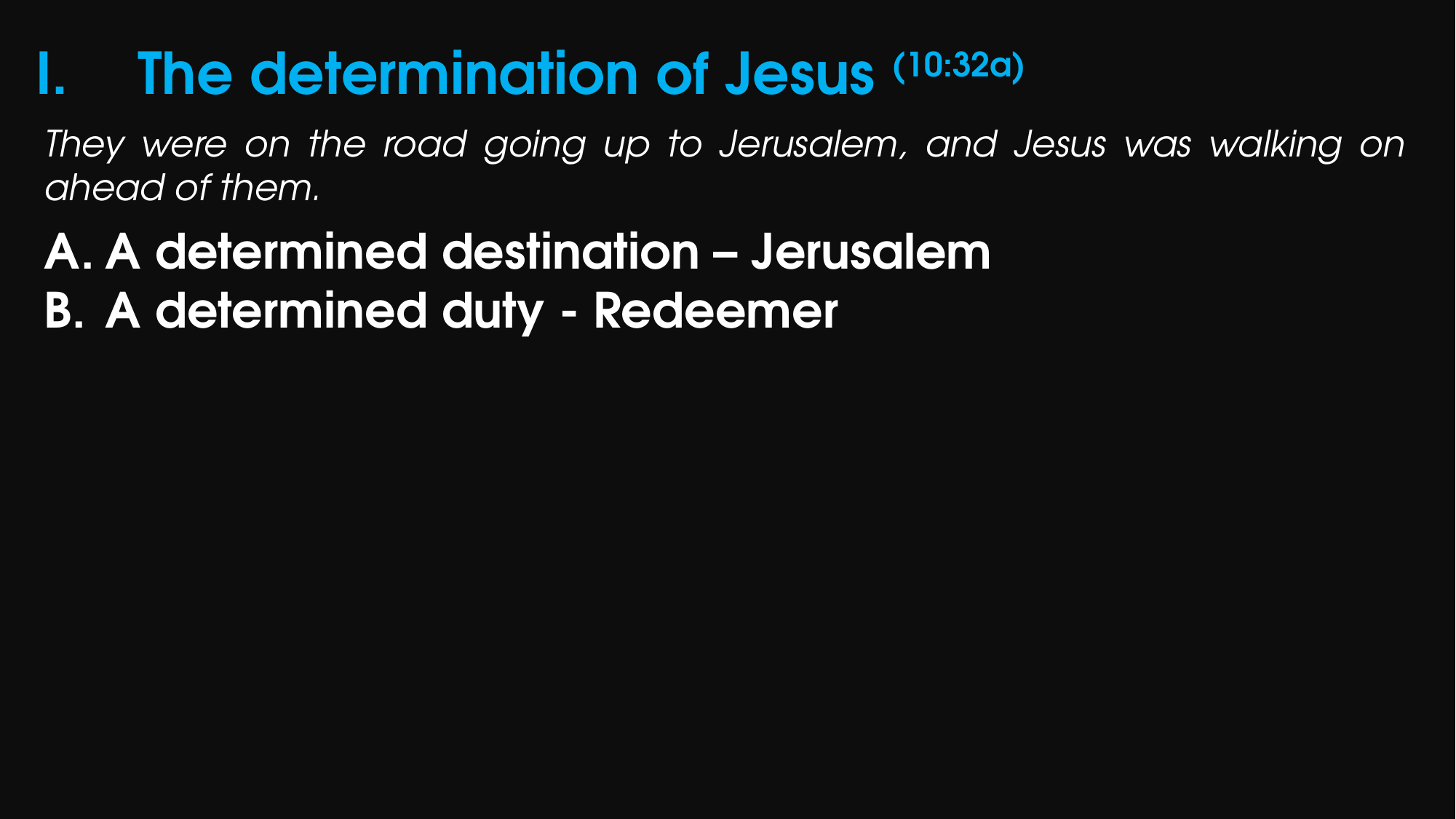

The determination of Jesus (10:32a)
They were on the road going up to Jerusalem, and Jesus was walking on ahead of them.
A determined destination – Jerusalem
A determined duty - Redeemer